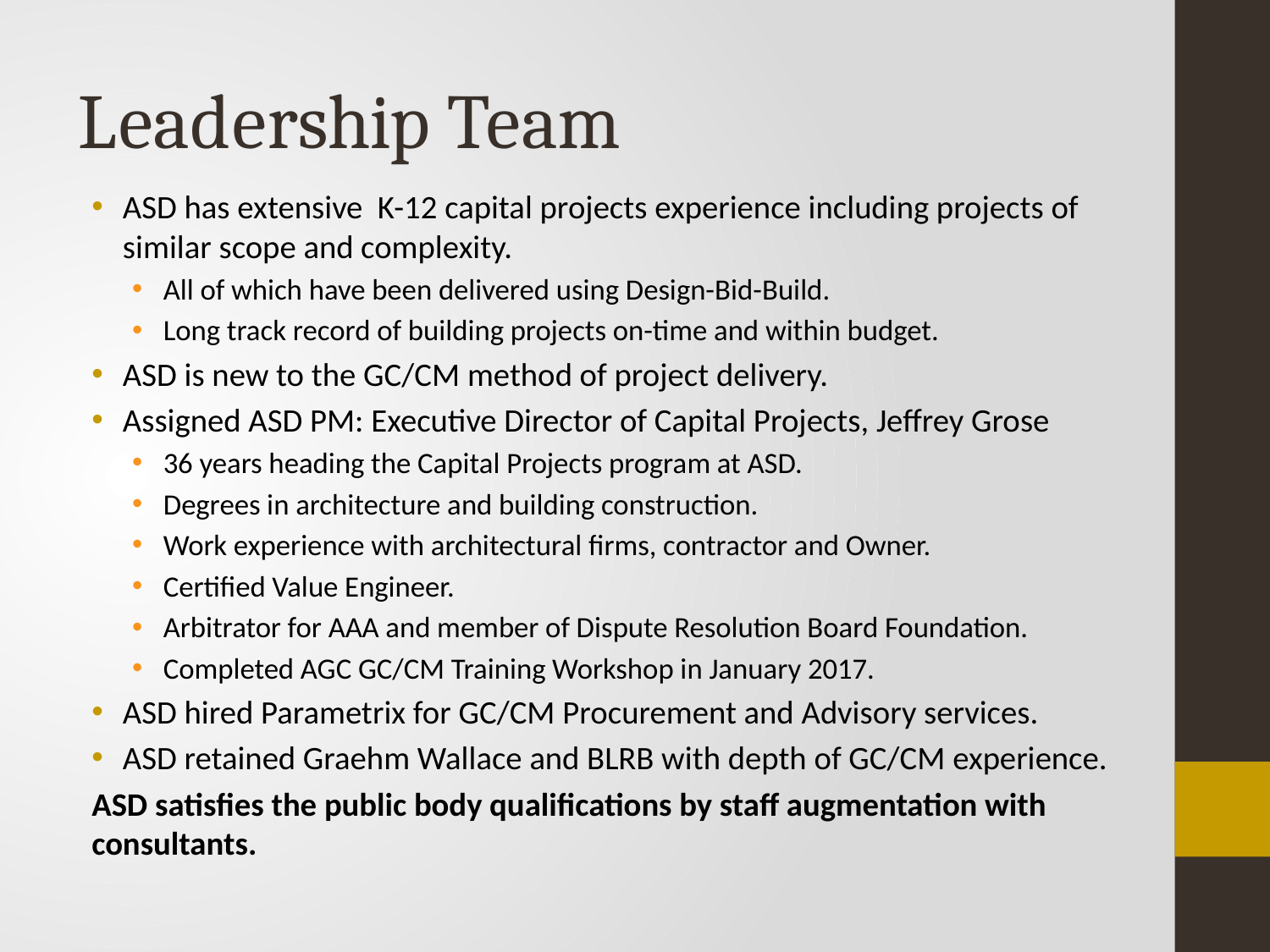

# Leadership Team
ASD has extensive  K-12 capital projects experience including projects of similar scope and complexity.
All of which have been delivered using Design-Bid-Build.
Long track record of building projects on-time and within budget.
ASD is new to the GC/CM method of project delivery.
Assigned ASD PM: Executive Director of Capital Projects, Jeffrey Grose
36 years heading the Capital Projects program at ASD.
Degrees in architecture and building construction.
Work experience with architectural firms, contractor and Owner.
Certified Value Engineer.
Arbitrator for AAA and member of Dispute Resolution Board Foundation.
Completed AGC GC/CM Training Workshop in January 2017.
ASD hired Parametrix for GC/CM Procurement and Advisory services.
ASD retained Graehm Wallace and BLRB with depth of GC/CM experience.
ASD satisfies the public body qualifications by staff augmentation with consultants.